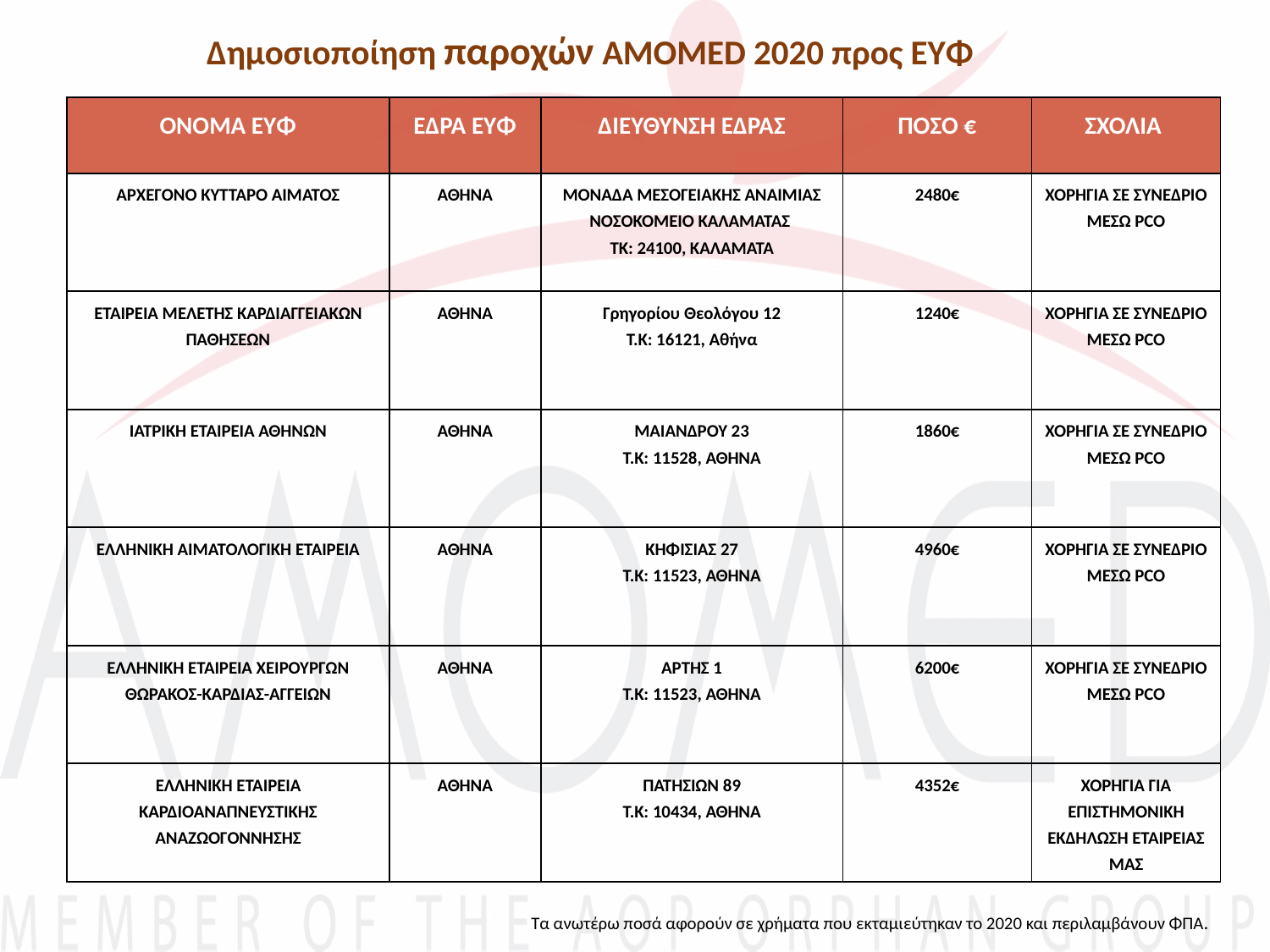

# Δημοσιοποίηση παροχών AMOMED 2020 προς ΕΥΦ
| ΟΝΟΜΑ ΕΥΦ | ΕΔΡΑ ΕΥΦ | ΔΙΕΥΘΥΝΣΗ ΕΔΡΑΣ | ΠΟΣΟ € | ΣΧΟΛΙΑ |
| --- | --- | --- | --- | --- |
| ΑΡΧΕΓΟΝΟ ΚΥΤΤΑΡΟ ΑΙΜΑΤΟΣ | ΑΘΗΝΑ | ΜΟΝΑΔΑ ΜΕΣΟΓΕΙΑΚΗΣ ΑΝΑΙΜΙΑΣ ΝΟΣΟΚΟΜΕΙΟ ΚΑΛΑΜΑΤΑΣ ΤΚ: 24100, ΚΑΛΑΜΑΤΑ | 2480€ | ΧΟΡΗΓΙΑ ΣΕ ΣΥΝΕΔΡΙΟ ΜΕΣΩ PCO |
| ΕΤΑΙΡΕΙΑ ΜΕΛΕΤΗΣ ΚΑΡΔΙΑΓΓΕΙΑΚΩΝ ΠΑΘΗΣΕΩΝ | ΑΘΗΝΑ | Γρηγορίου Θεολόγου 12 Τ.Κ: 16121, Αθήνα | 1240€ | ΧΟΡΗΓΙΑ ΣΕ ΣΥΝΕΔΡΙΟ ΜΕΣΩ PCO |
| ΙΑΤΡΙΚΗ ΕΤΑΙΡΕΙΑ ΑΘΗΝΩΝ | ΑΘΗΝΑ | ΜΑΙΑΝΔΡΟΥ 23 Τ.Κ: 11528, ΑΘΗΝΑ | 1860€ | ΧΟΡΗΓΙΑ ΣΕ ΣΥΝΕΔΡΙΟ ΜΕΣΩ PCO |
| ΕΛΛΗΝΙΚΗ ΑΙΜΑΤΟΛΟΓΙΚΗ ΕΤΑΙΡΕΙΑ | ΑΘΗΝΑ | ΚΗΦΙΣΙΑΣ 27 Τ.Κ: 11523, ΑΘΗΝΑ | 4960€ | ΧΟΡΗΓΙΑ ΣΕ ΣΥΝΕΔΡΙΟ ΜΕΣΩ PCO |
| ΕΛΛΗΝΙΚΗ ΕΤΑΙΡΕΙΑ ΧΕΙΡΟΥΡΓΩΝ ΘΩΡΑΚΟΣ-ΚΑΡΔΙΑΣ-ΑΓΓΕΙΩΝ | ΑΘΗΝΑ | ΑΡΤΗΣ 1 Τ.Κ: 11523, ΑΘΗΝΑ | 6200€ | ΧΟΡΗΓΙΑ ΣΕ ΣΥΝΕΔΡΙΟ ΜΕΣΩ PCO |
| ΕΛΛΗΝΙΚΗ ΕΤΑΙΡΕΙΑ ΚΑΡΔΙΟΑΝΑΠΝΕΥΣΤΙΚΗΣ ΑΝΑΖΩΟΓΟΝΝΗΣΗΣ | ΑΘΗΝΑ | ΠΑΤΗΣΙΩΝ 89 Τ.Κ: 10434, ΑΘΗΝΑ | 4352€ | ΧΟΡΗΓΙΑ ΓΙΑ ΕΠΙΣΤΗΜΟΝΙΚΗ ΕΚΔΗΛΩΣΗ ΕΤΑΙΡΕΙΑΣ ΜΑΣ |
Τα ανωτέρω ποσά αφορούν σε χρήματα που εκταμιεύτηκαν το 2020 και περιλαμβάνουν ΦΠΑ.